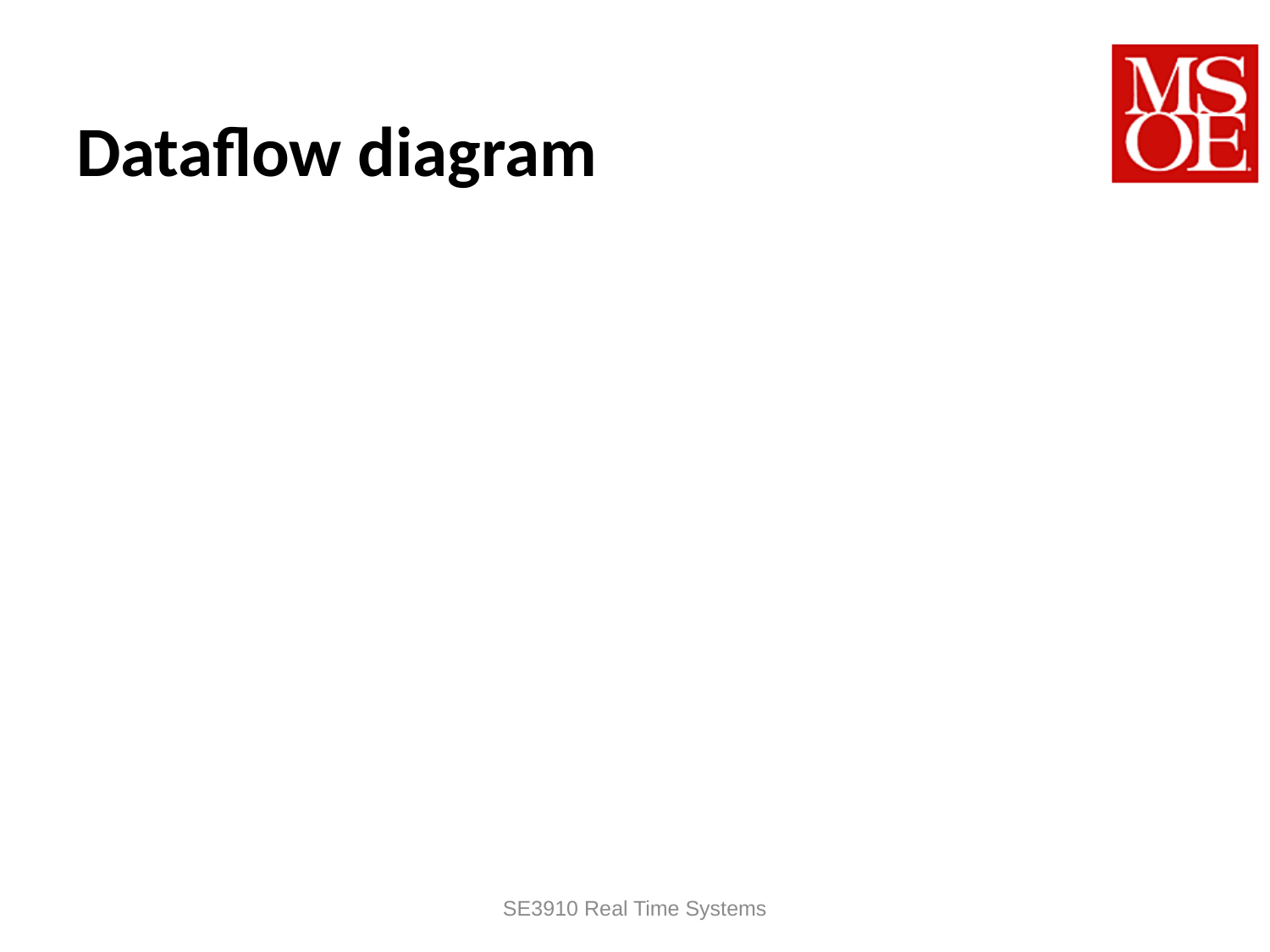

# Dataflow diagram
SE3910 Real Time Systems